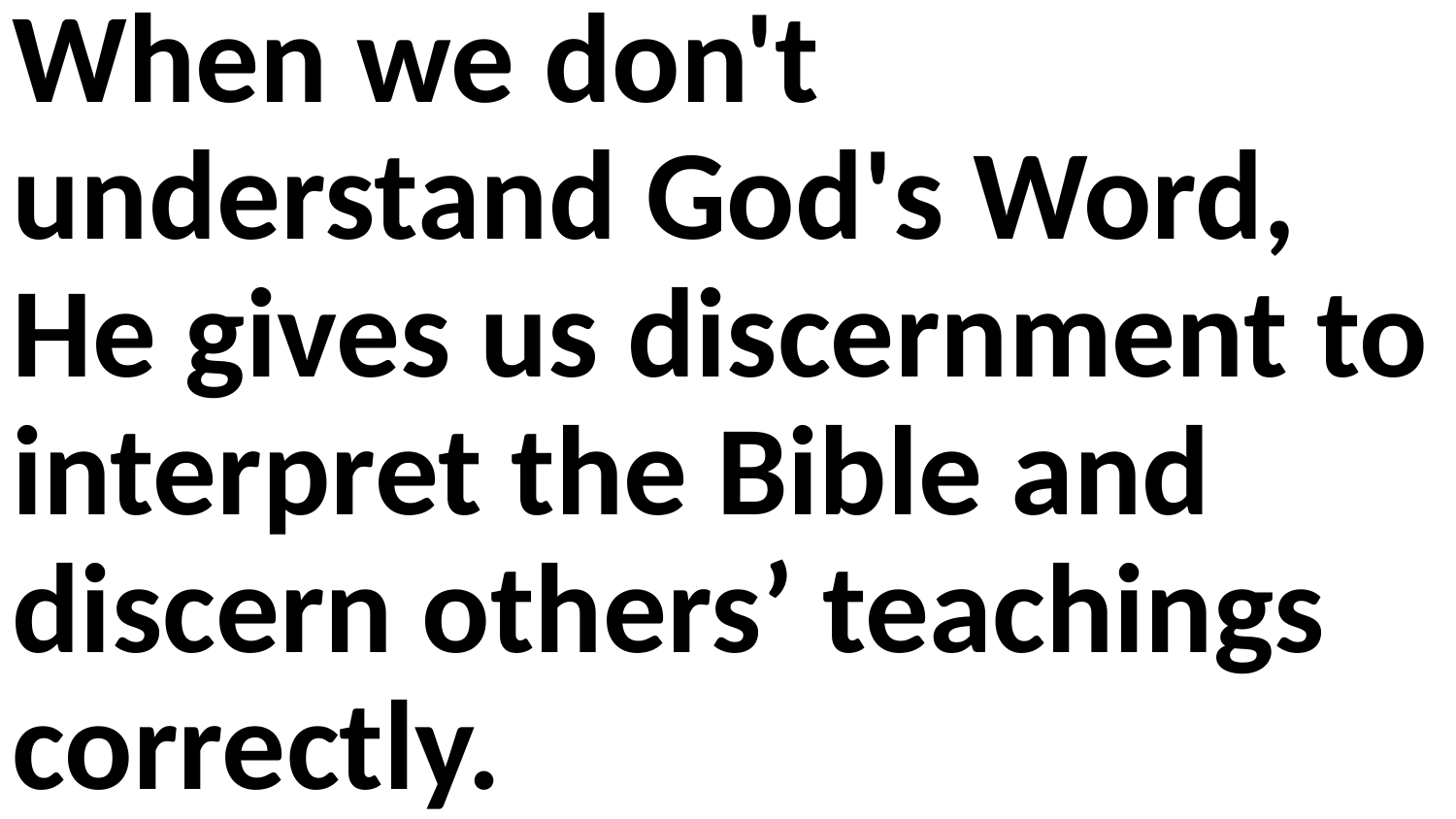

When we don't understand God's Word, He gives us discernment to interpret the Bible and discern others’ teachings correctly.